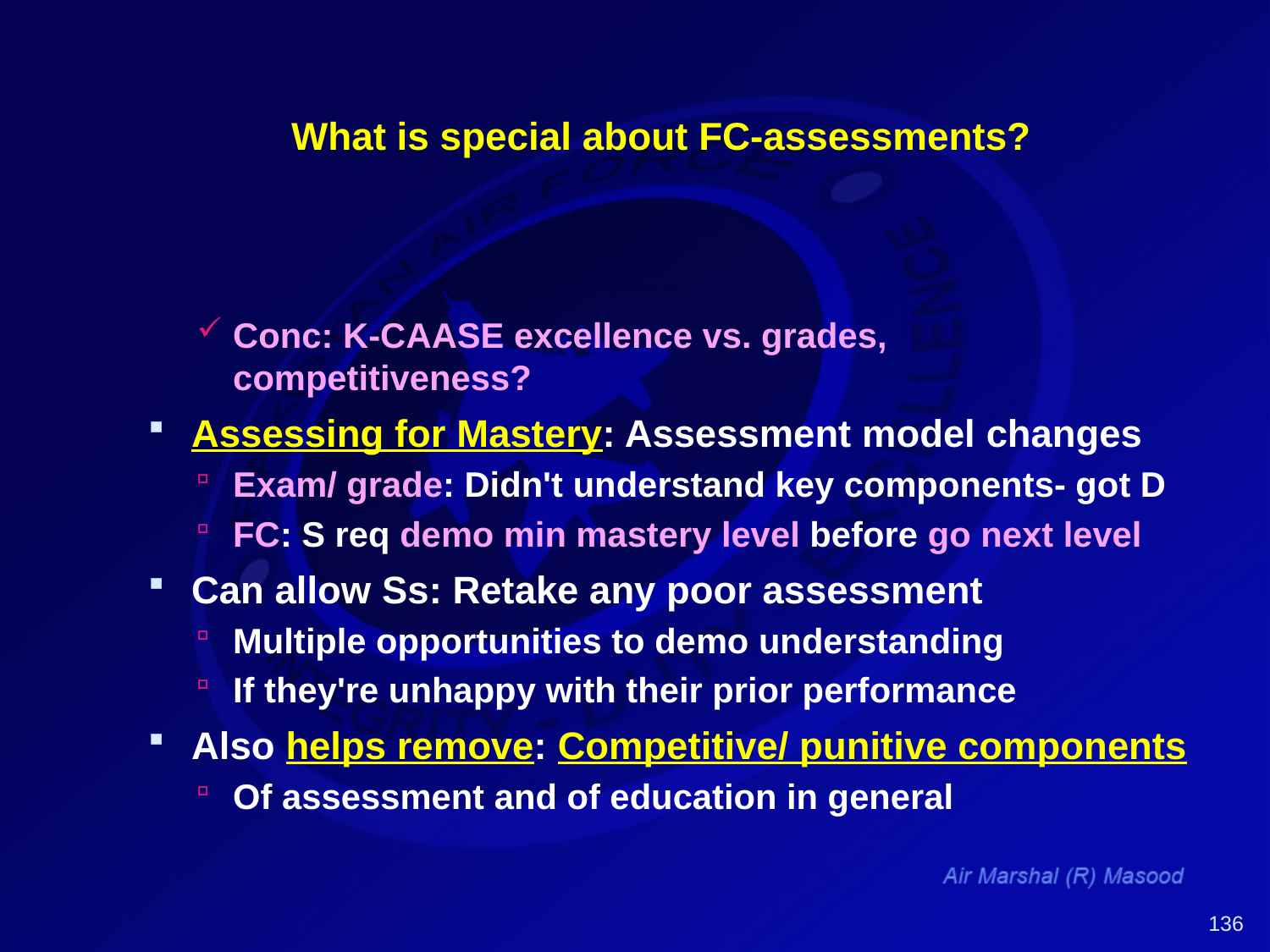

# What is special about FC-assessments?
Conc: K-CAASE excellence vs. grades, competitiveness?
Assessing for Mastery: Assessment model changes
Exam/ grade: Didn't understand key components- got D
FC: S req demo min mastery level before go next level
Can allow Ss: Retake any poor assessment
Multiple opportunities to demo understanding
If they're unhappy with their prior performance
Also helps remove: Competitive/ punitive components
Of assessment and of education in general
136